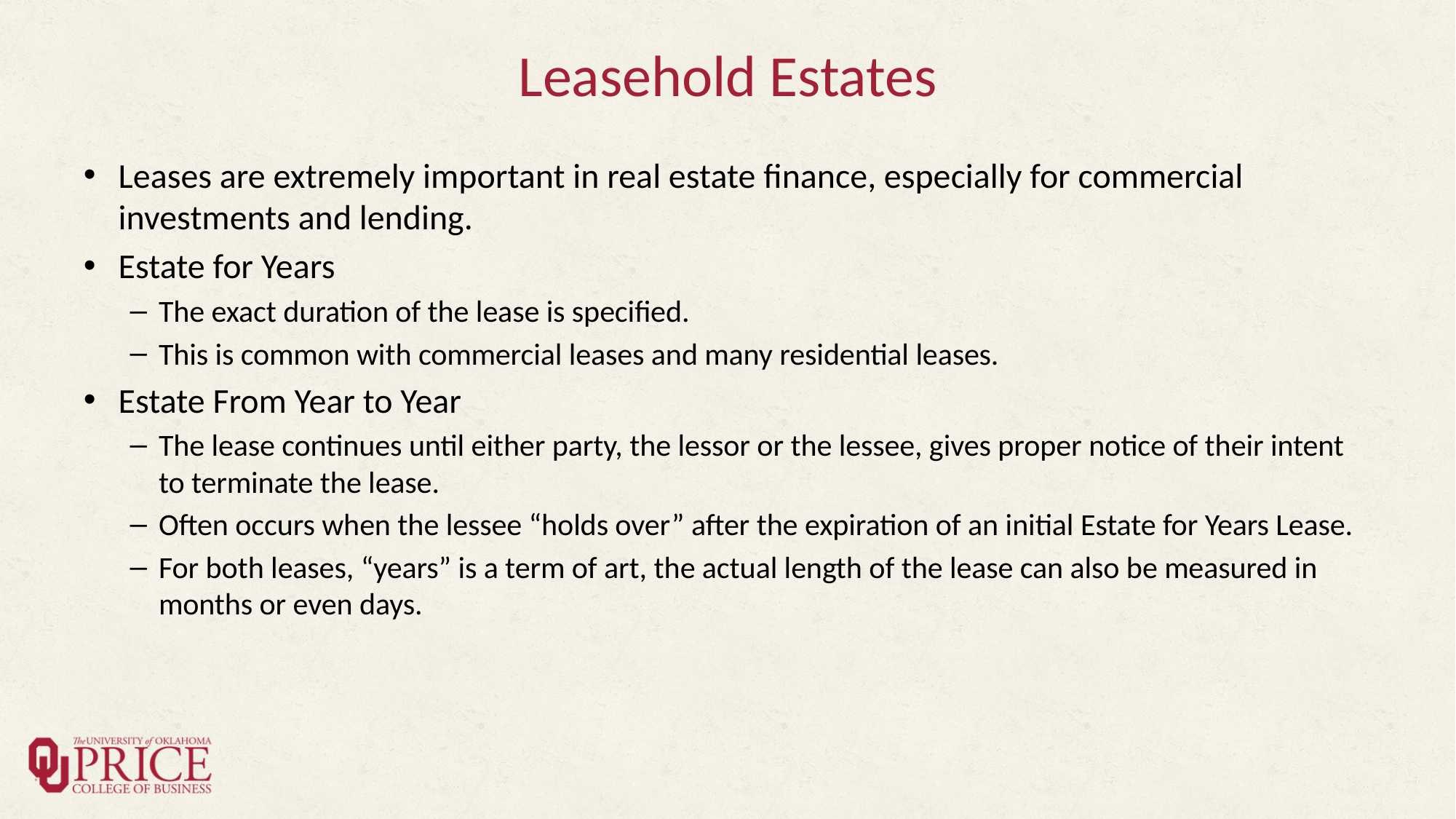

# Leasehold Estates
Leases are extremely important in real estate finance, especially for commercial investments and lending.
Estate for Years
The exact duration of the lease is specified.
This is common with commercial leases and many residential leases.
Estate From Year to Year
The lease continues until either party, the lessor or the lessee, gives proper notice of their intent to terminate the lease.
Often occurs when the lessee “holds over” after the expiration of an initial Estate for Years Lease.
For both leases, “years” is a term of art, the actual length of the lease can also be measured in months or even days.